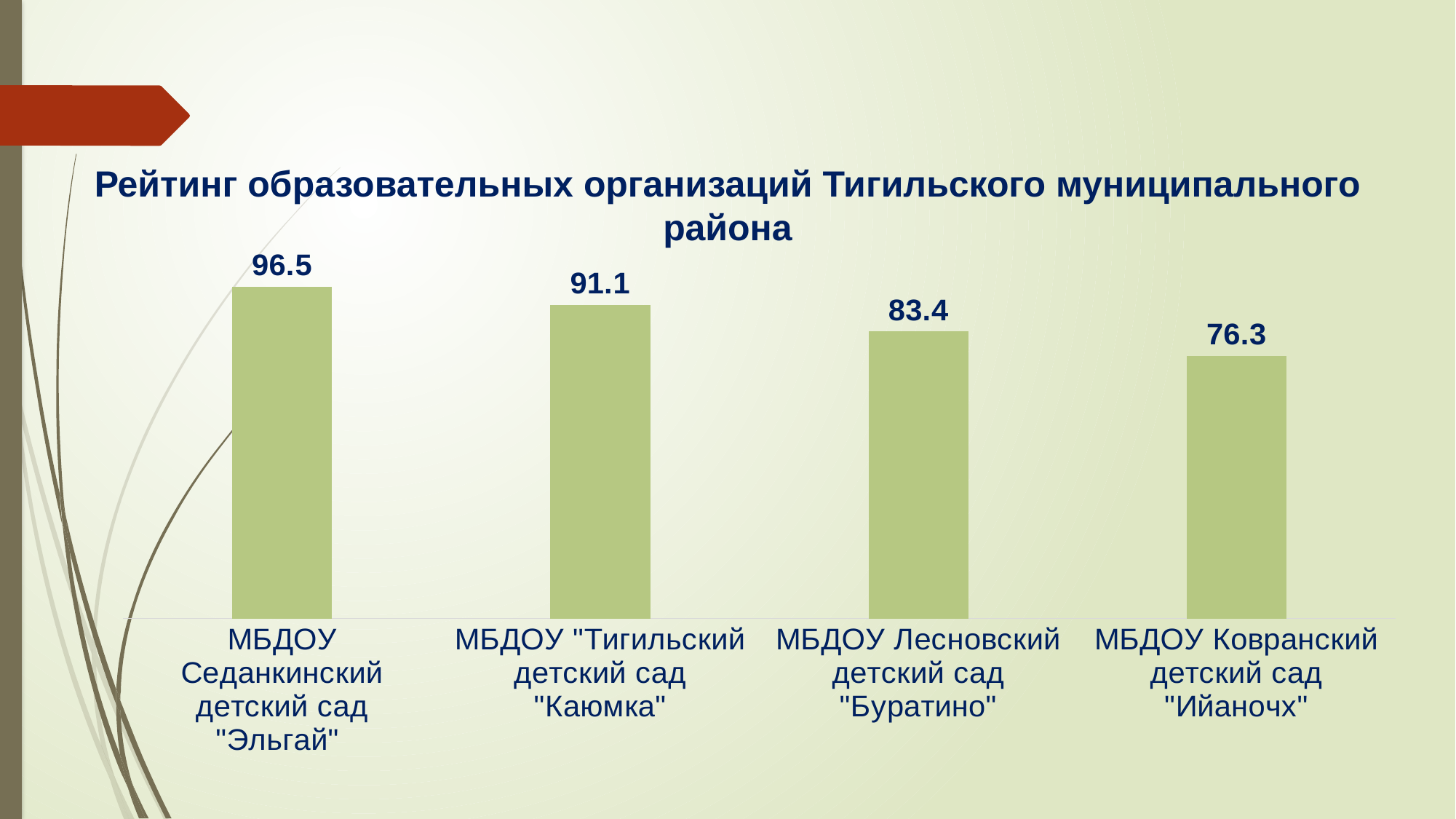

# Рейтинг образовательных организаций Тигильского муниципального района

### Chart

| Category | Итоговый балл |
|---|---|
| МБДОУ Седанкинский детский сад "Эльгай"  | 96.5 |
| МБДОУ "Тигильский детский сад "Каюмка" | 91.1 |
| МБДОУ Лесновский детский сад "Буратино" | 83.4 |
| МБДОУ Ковранский детский сад "Ийаночх" | 76.3 |